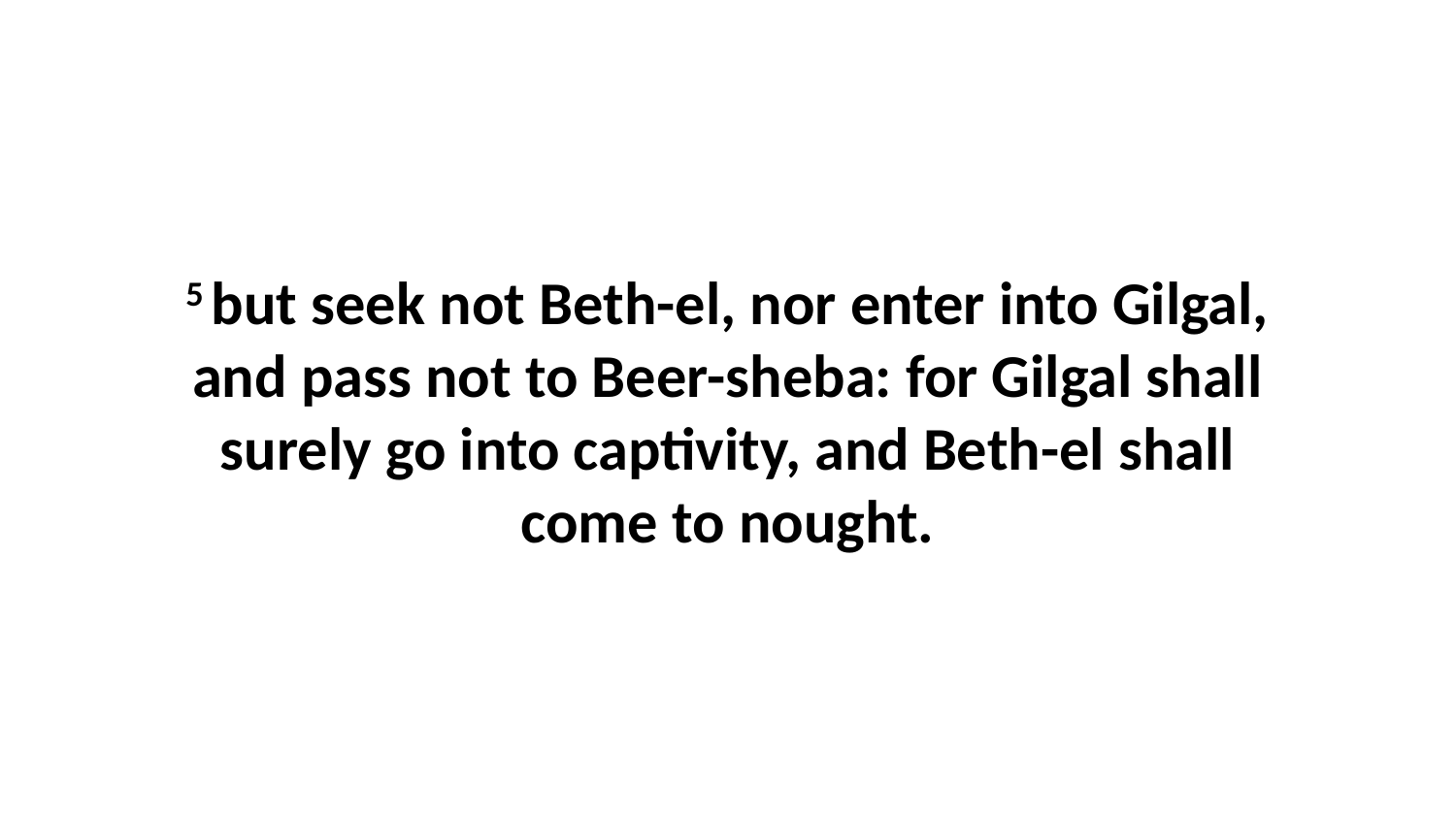

5 but seek not Beth-el, nor enter into Gilgal, and pass not to Beer-sheba: for Gilgal shall surely go into captivity, and Beth-el shall come to nought.